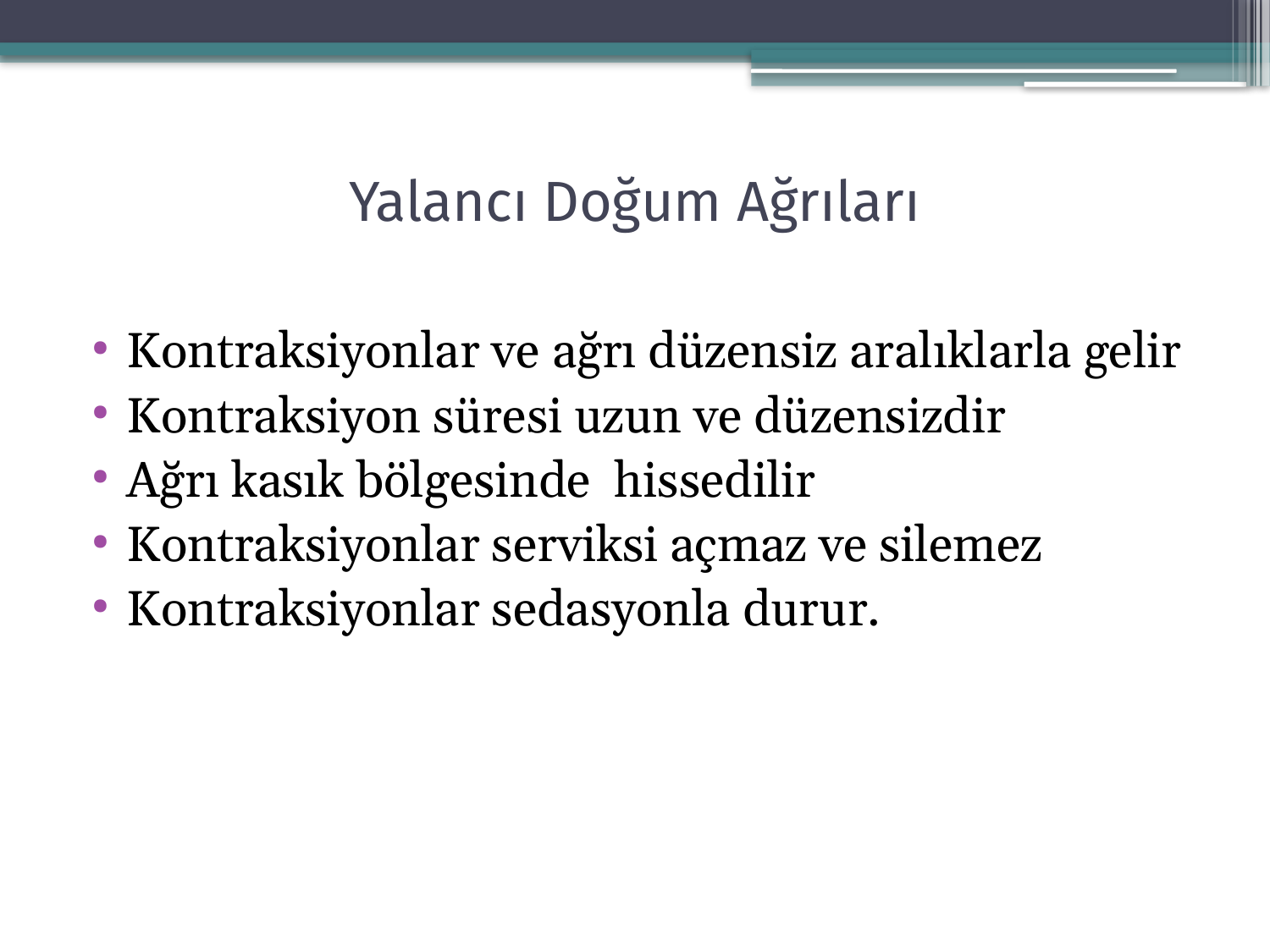

# Yalancı Doğum Ağrıları
Kontraksiyonlar ve ağrı düzensiz aralıklarla gelir
Kontraksiyon süresi uzun ve düzensizdir
Ağrı kasık bölgesinde  hissedilir
Kontraksiyonlar serviksi açmaz ve silemez
Kontraksiyonlar sedasyonla durur.